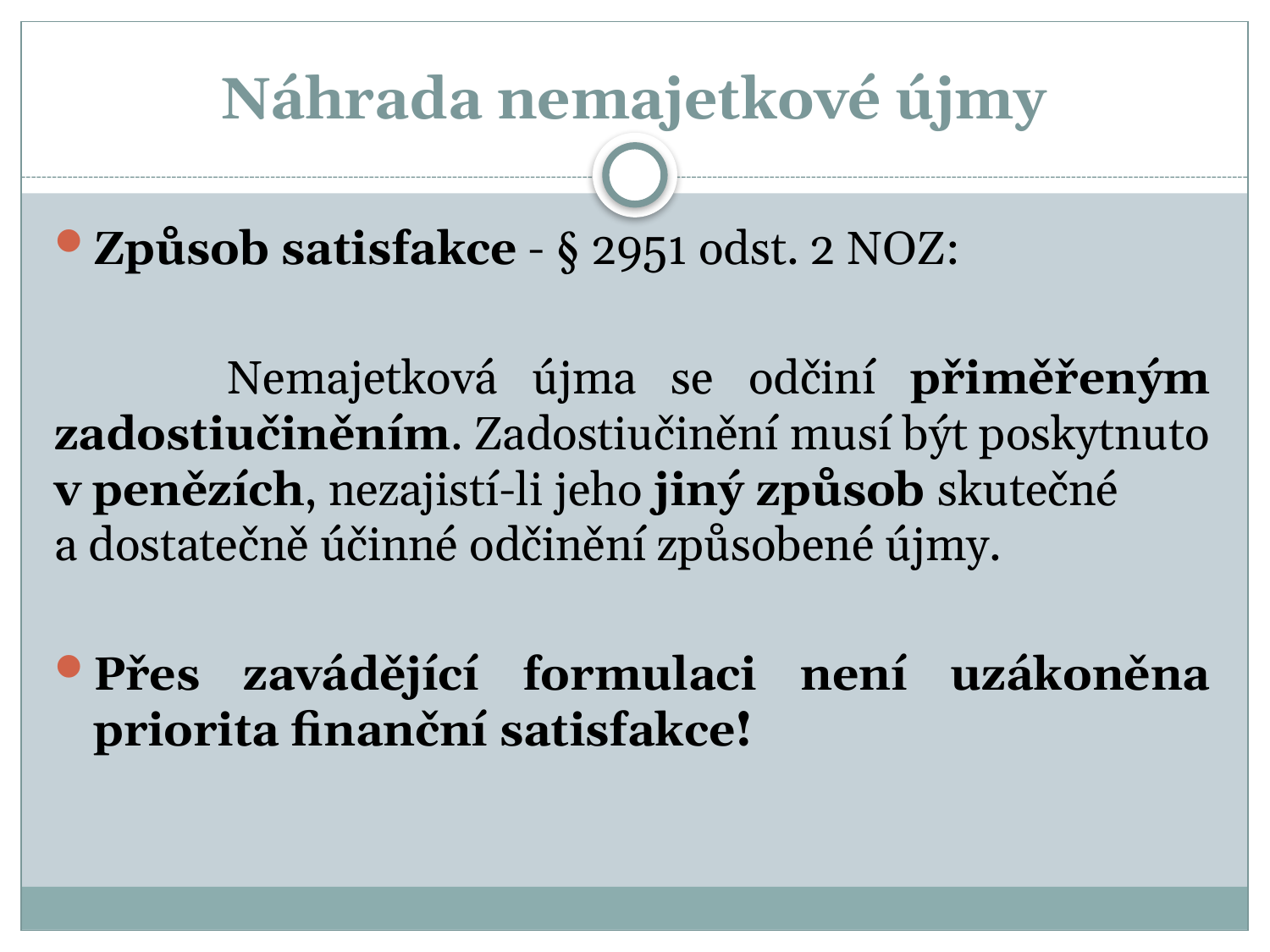

# Náhrada nemajetkové újmy
Způsob satisfakce - § 2951 odst. 2 NOZ:

     Nemajetková újma se odčiní přiměřeným zadostiučiněním. Zadostiučinění musí být poskytnuto v penězích, nezajistí-li jeho jiný způsob skutečné         a dostatečně účinné odčinění způsobené újmy.

Přes zavádějící formulaci není uzákoněna priorita finanční satisfakce!